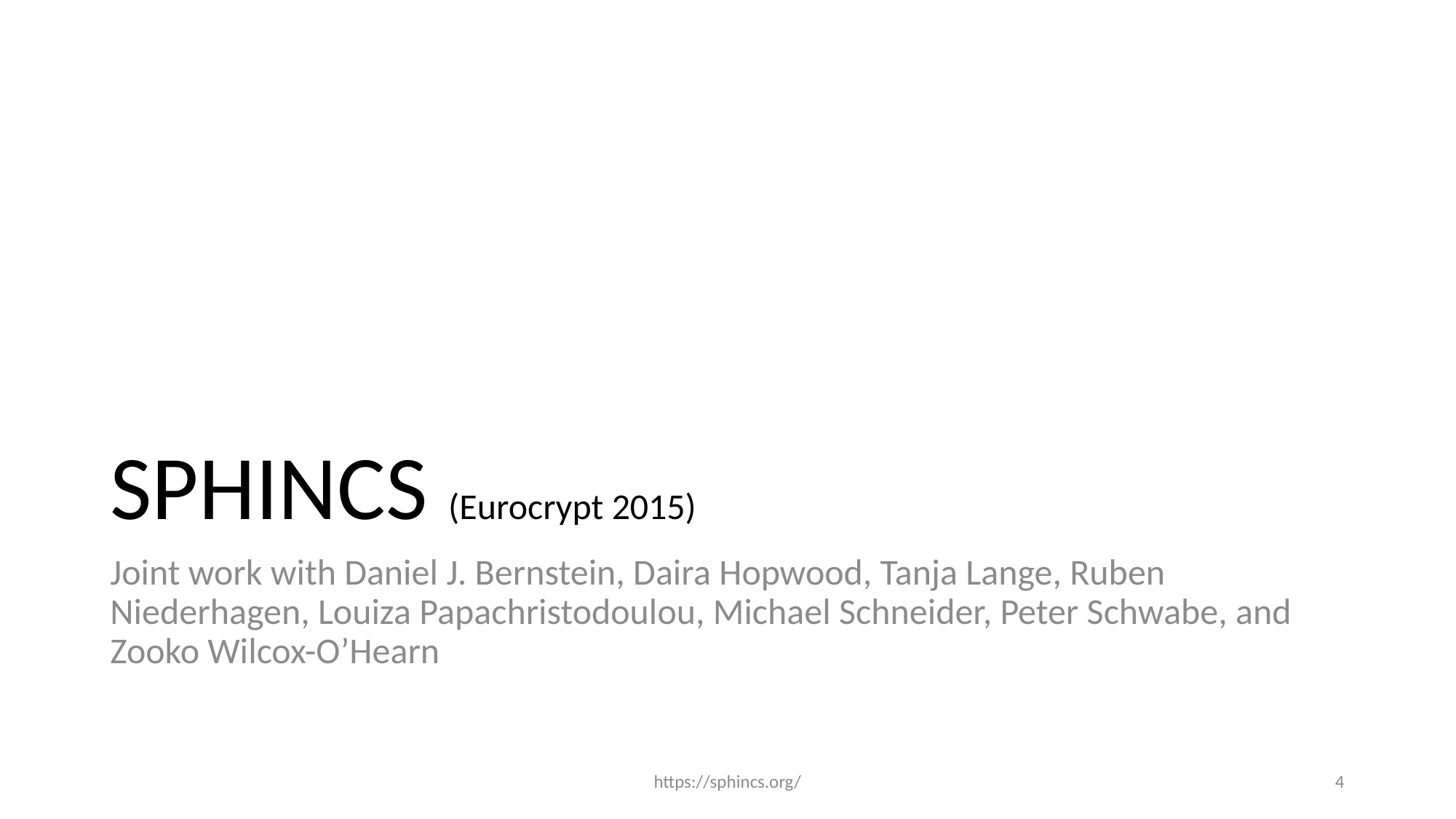

# SPHINCS (Eurocrypt 2015)
Joint work with Daniel J. Bernstein, Daira Hopwood, Tanja Lange, Ruben Niederhagen, Louiza Papachristodoulou, Michael Schneider, Peter Schwabe, and Zooko Wilcox-O’Hearn

https://sphincs.org/
4